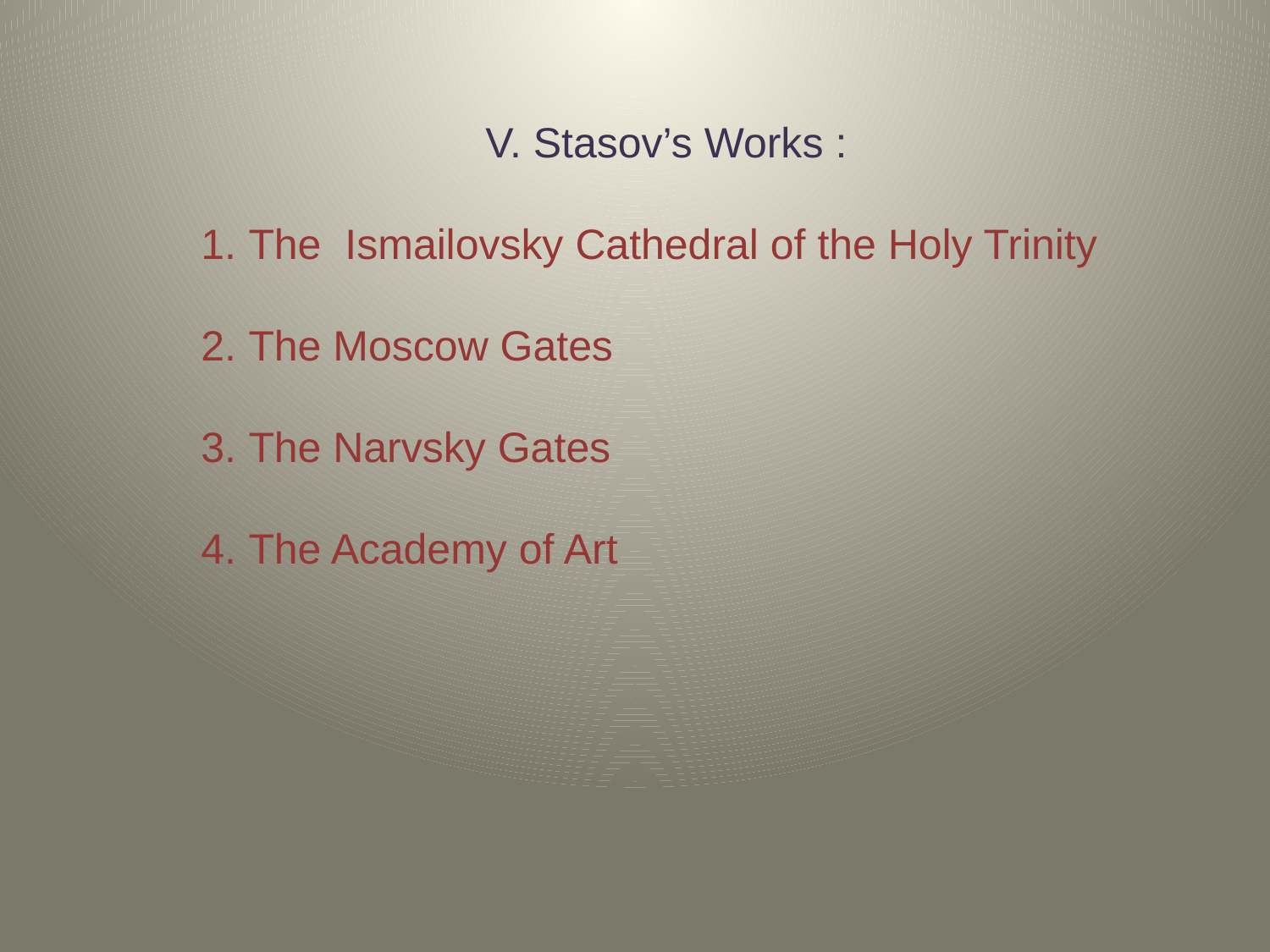

V. Stasov’s Works :

The  Ismailovsky Cathedral of the Holy Trinity

The Moscow Gates

The Narvsky Gates

The Academy of Art